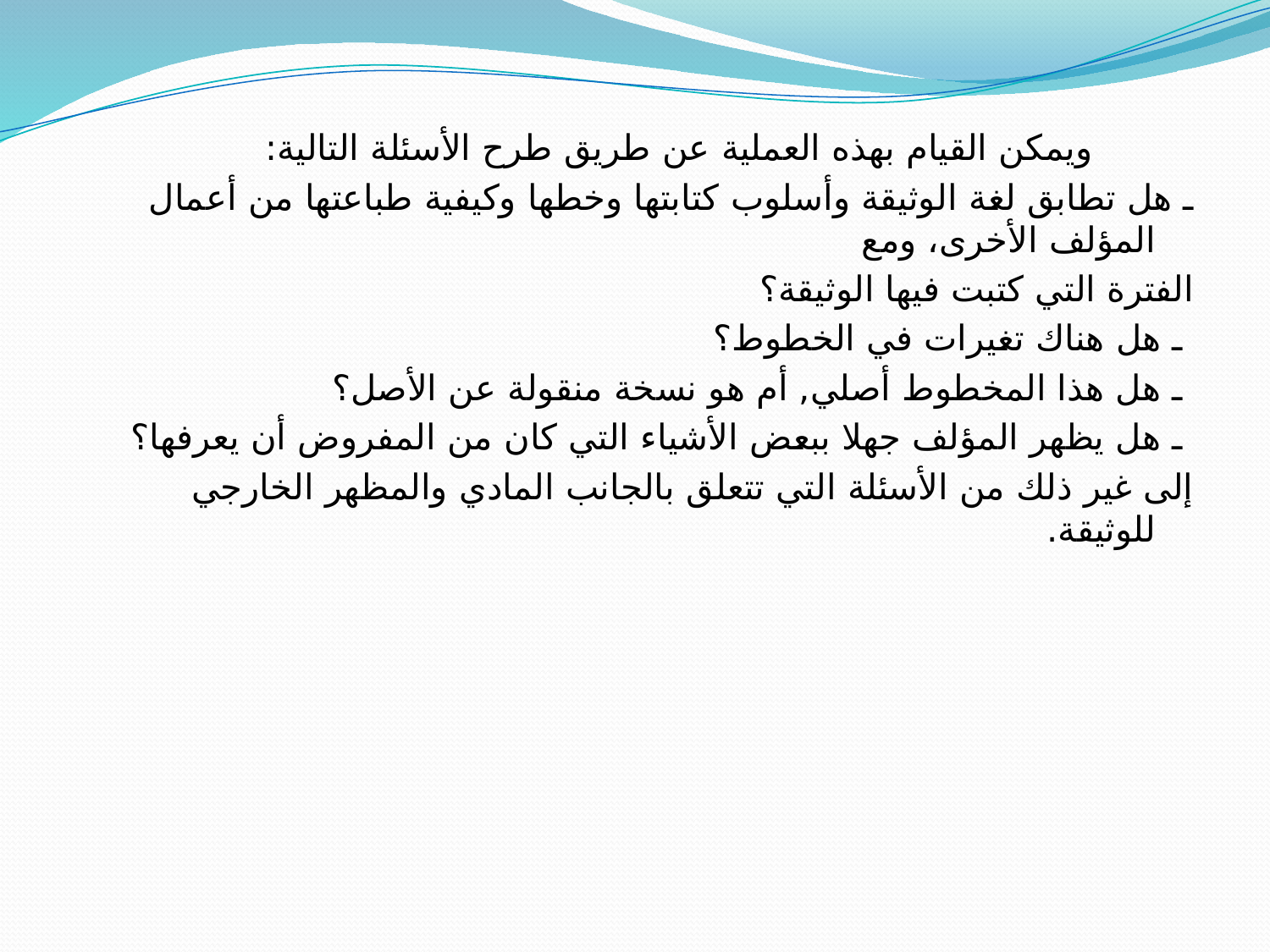

ويمكن القيام بهذه العملية عن طريق طرح الأسئلة التالية:
ـ هل تطابق لغة الوثيقة وأسلوب كتابتها وخطها وكيفية طباعتها من أعمال المؤلف الأخرى، ومع
الفترة التي كتبت فيها الوثيقة؟
 ـ هل هناك تغيرات في الخطوط؟
 ـ هل هذا المخطوط أصلي, أم هو نسخة منقولة عن الأصل؟
 ـ هل يظهر المؤلف جهلا ببعض الأشياء التي كان من المفروض أن يعرفها؟
إلى غير ذلك من الأسئلة التي تتعلق بالجانب المادي والمظهر الخارجي للوثيقة.